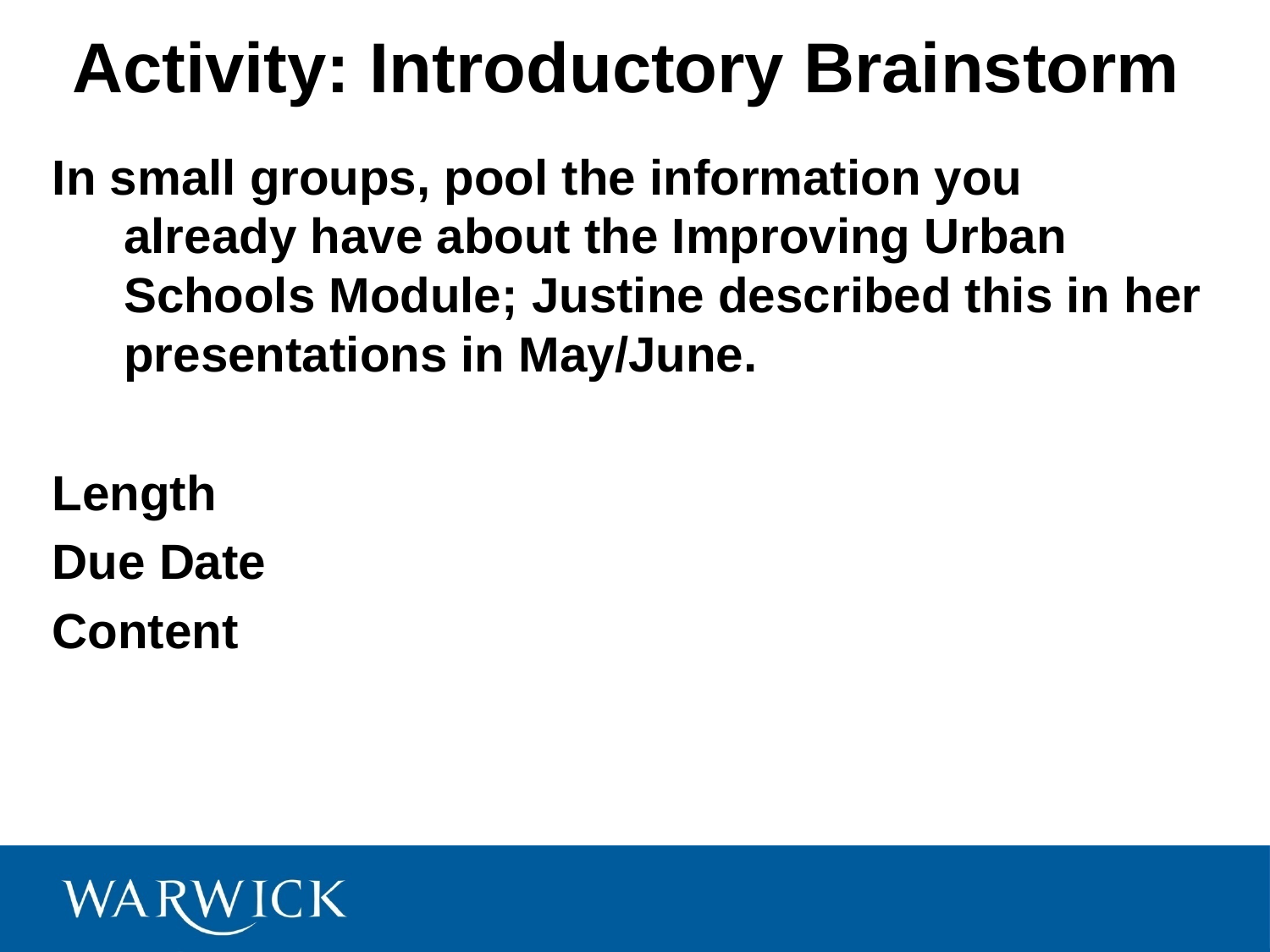

Activity: Introductory Brainstorm
In small groups, pool the information you already have about the Improving Urban Schools Module; Justine described this in her presentations in May/June.

Length
Due Date
Content